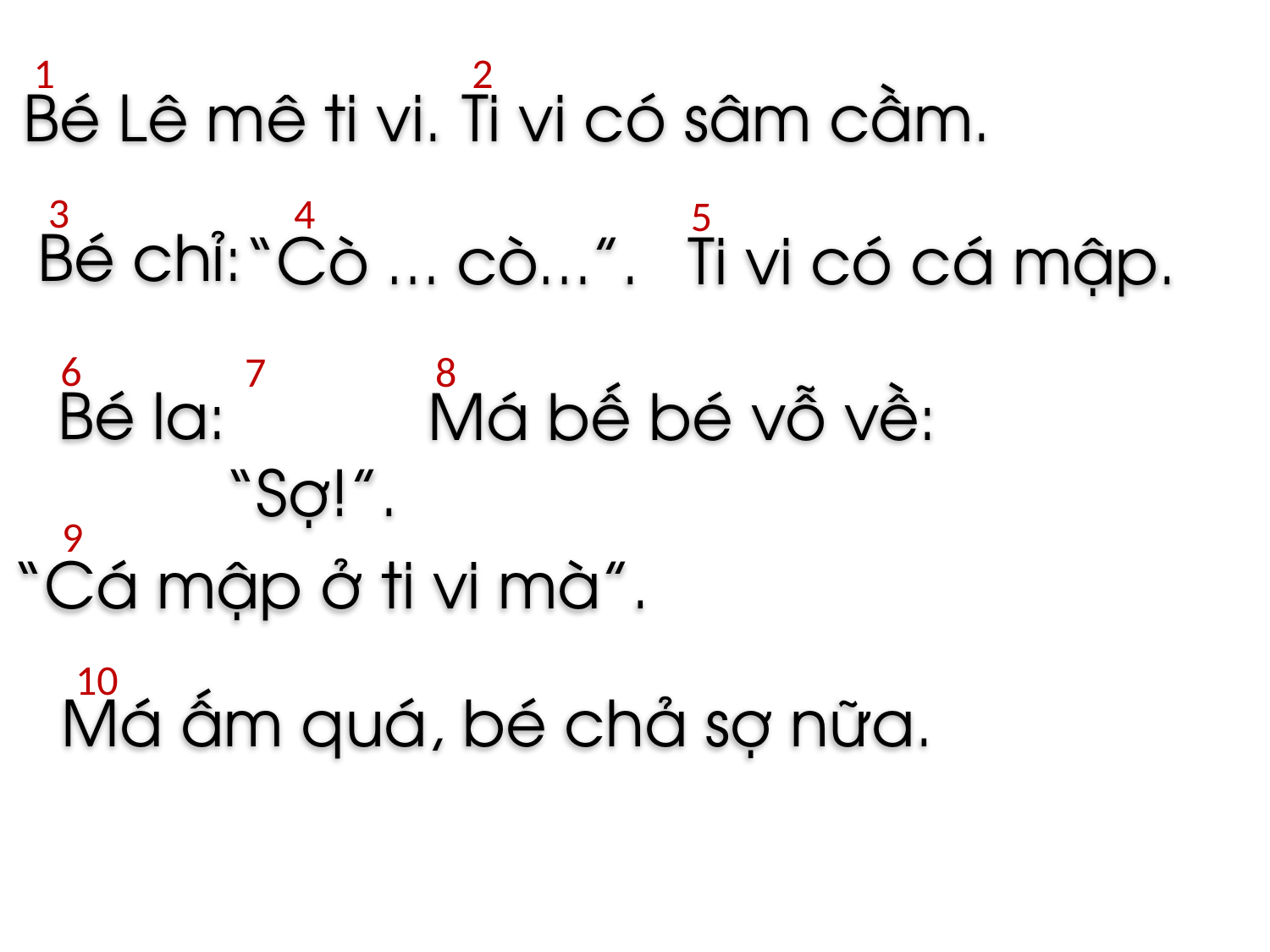

1
2
Bé Lê mê ti vi.
Ti vi có sâm cầm.
3
4
5
Bé chỉ:
“Cò … cò…”.
 Ti vi có cá mập.
6
7
8
 Bé la:
 “Sợ!”.
  Má bế bé vỗ về:
9
  “Cá mập ở ti vi mà”.
10
   Má ấm quá, bé chả sợ nữa.